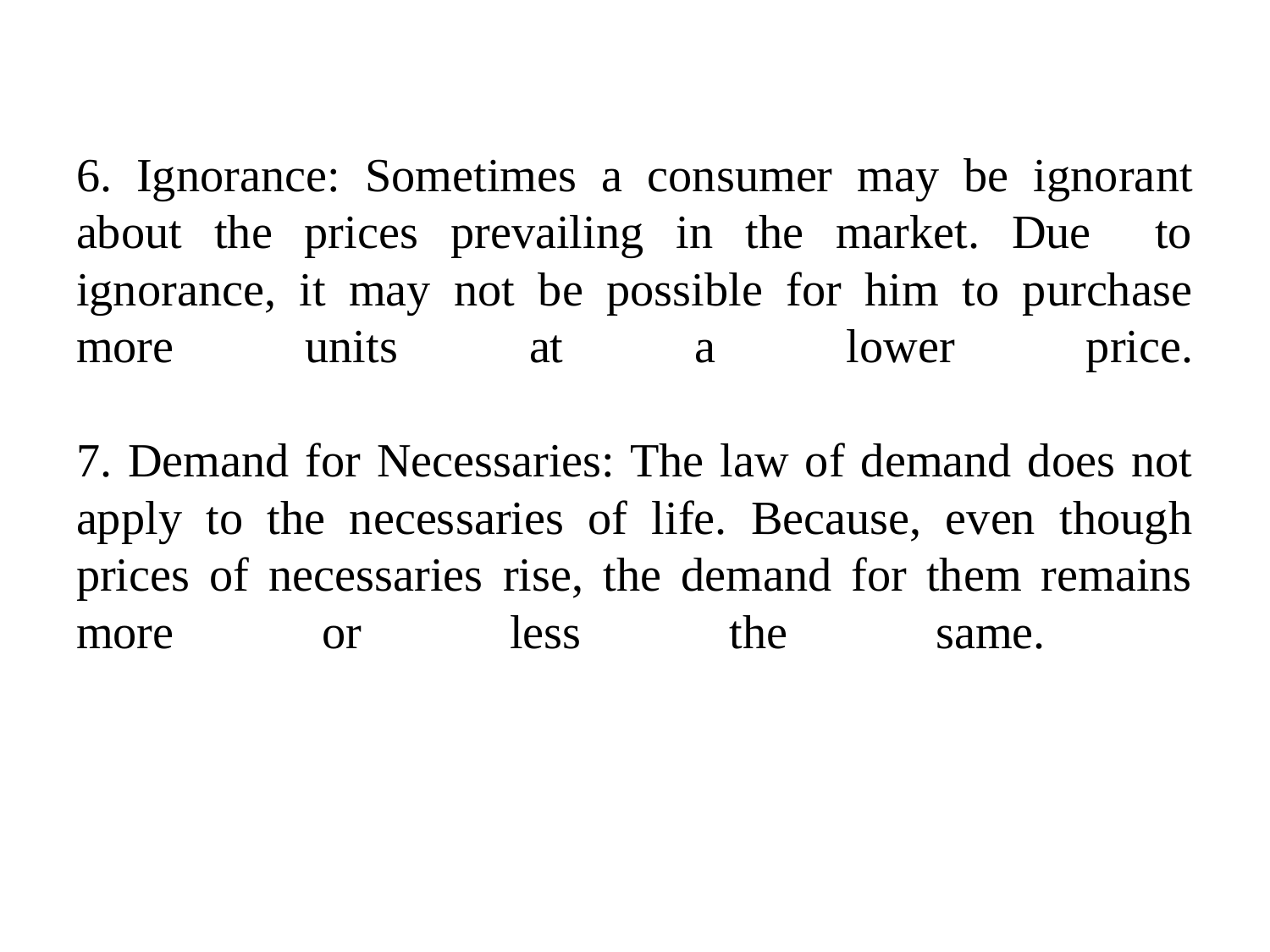

# 6. Ignorance: Sometimes a consumer may be ignorant about the prices prevailing in the market. Due  to ignorance, it may not be possible for him to purchase more units at a lower price. 7. Demand for Necessaries: The law of demand does not apply to the necessaries of life. Because, even though prices of necessaries rise, the demand for them remains more or less the same.